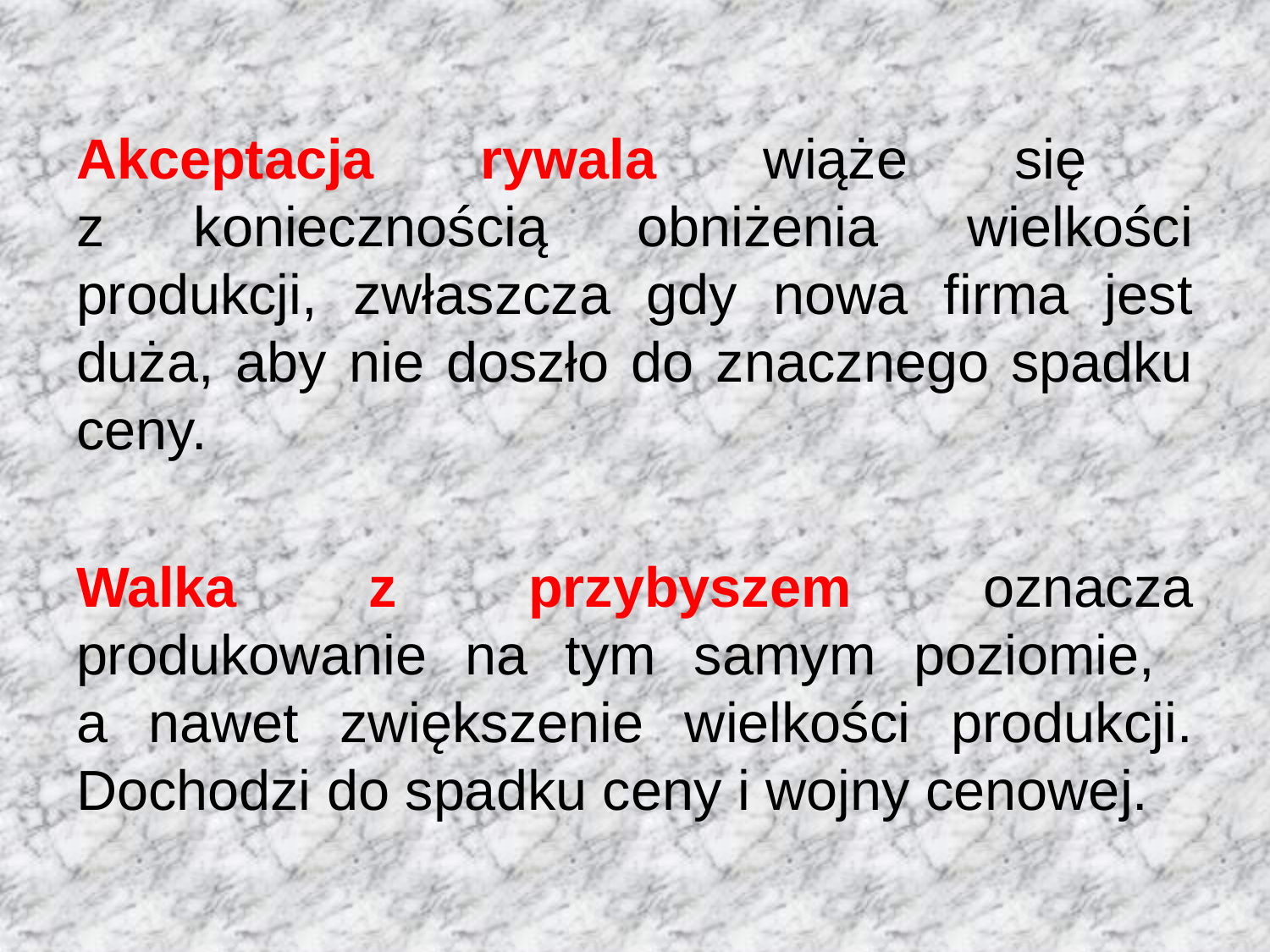

Akceptacja rywala wiąże się
z koniecznością obniżenia wielkości produkcji, zwłaszcza gdy nowa firma jest duża, aby nie doszło do znacznego spadku ceny.

Walka z przybyszem oznacza produkowanie na tym samym poziomie,
a nawet zwiększenie wielkości produkcji. Dochodzi do spadku ceny i wojny cenowej.